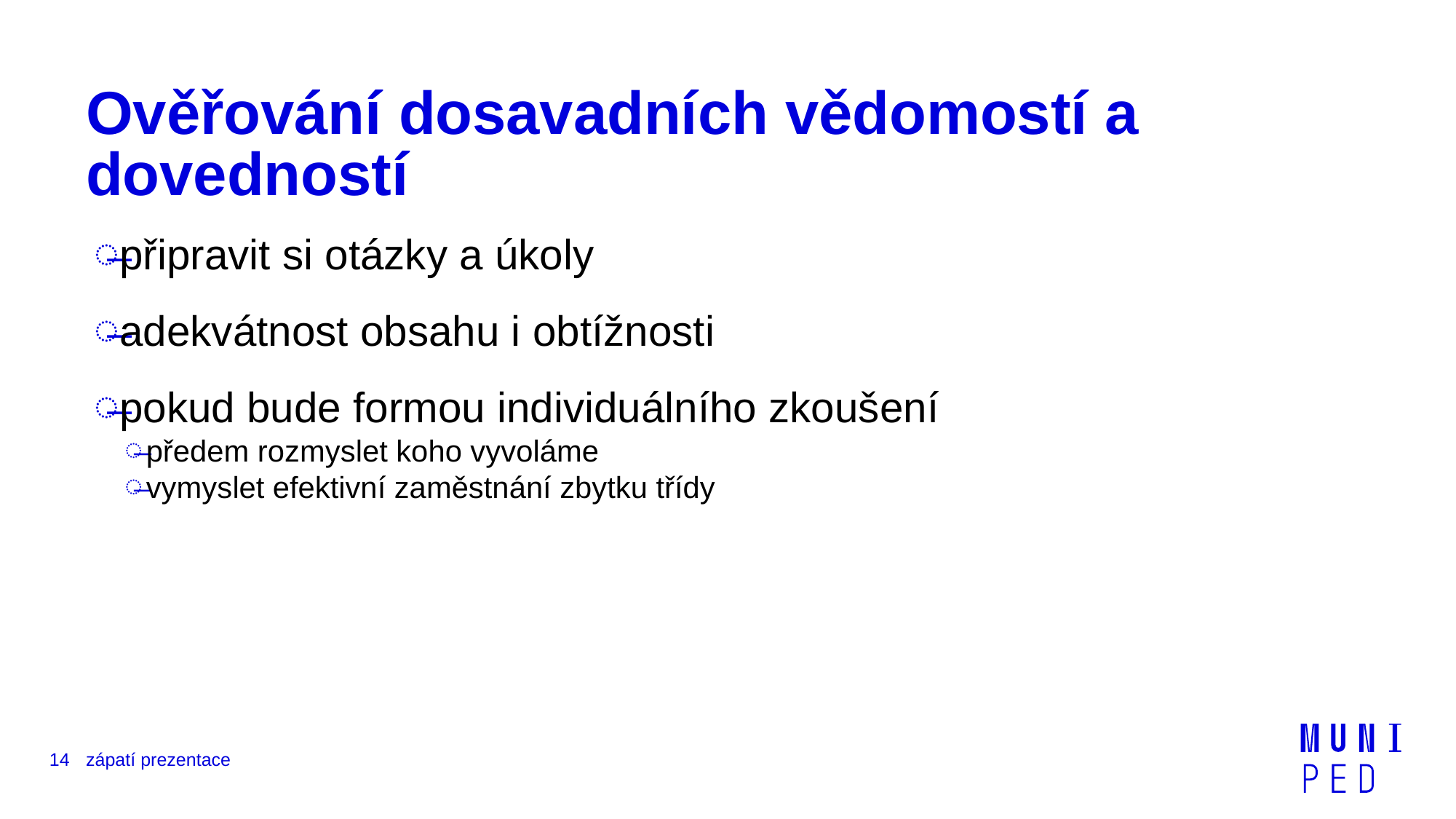

# Ověřování dosavadních vědomostí a dovedností
připravit si otázky a úkoly
adekvátnost obsahu i obtížnosti
pokud bude formou individuálního zkoušení
předem rozmyslet koho vyvoláme
vymyslet efektivní zaměstnání zbytku třídy
14
zápatí prezentace